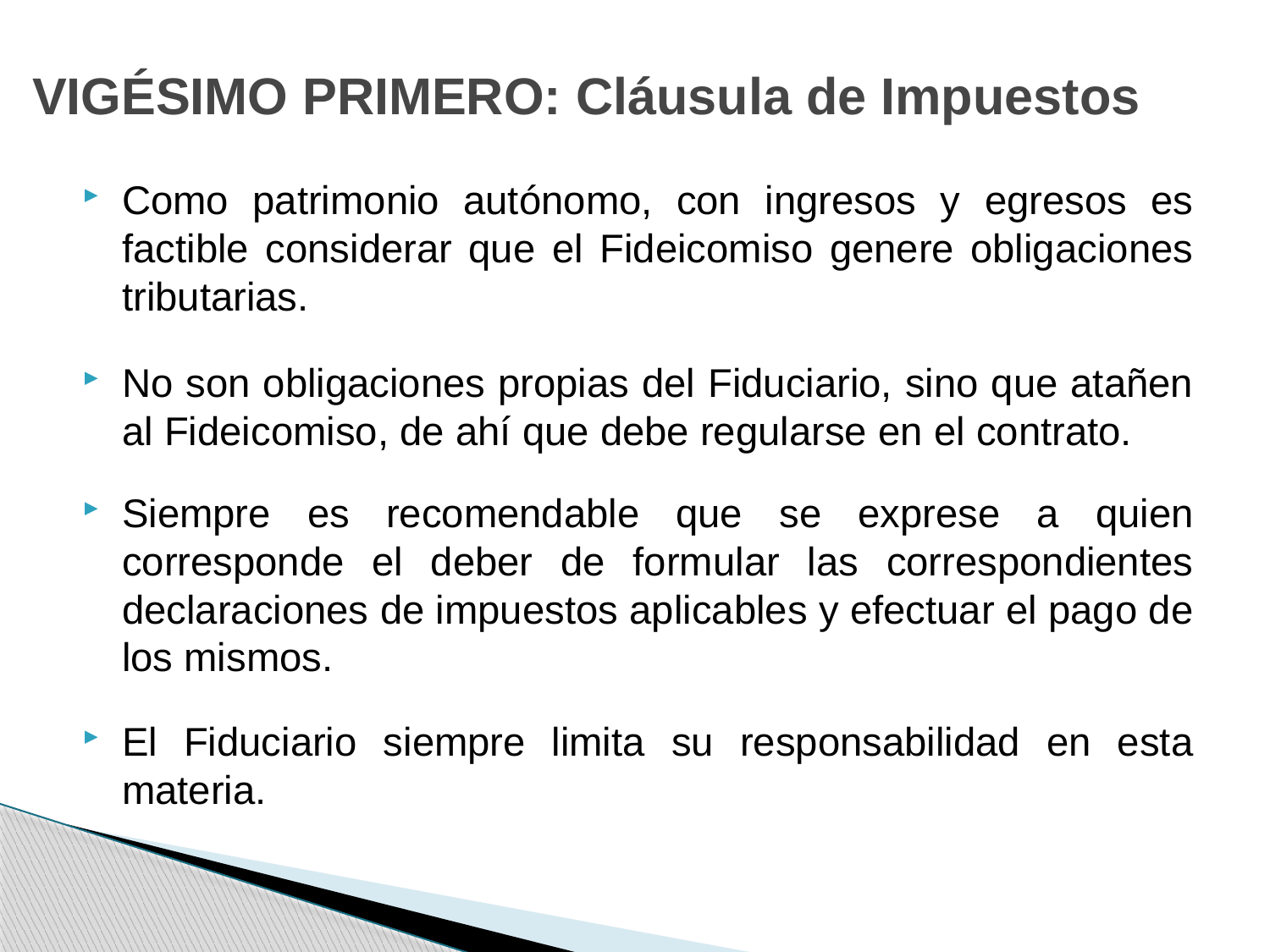

# VIGÉSIMO PRIMERO: Cláusula de Impuestos
Como patrimonio autónomo, con ingresos y egresos es factible considerar que el Fideicomiso genere obligaciones tributarias.

No son obligaciones propias del Fiduciario, sino que atañen al Fideicomiso, de ahí que debe regularse en el contrato.

Siempre es recomendable que se exprese a quien corresponde el deber de formular las correspondientes declaraciones de impuestos aplicables y efectuar el pago de los mismos.

El Fiduciario siempre limita su responsabilidad en esta materia.